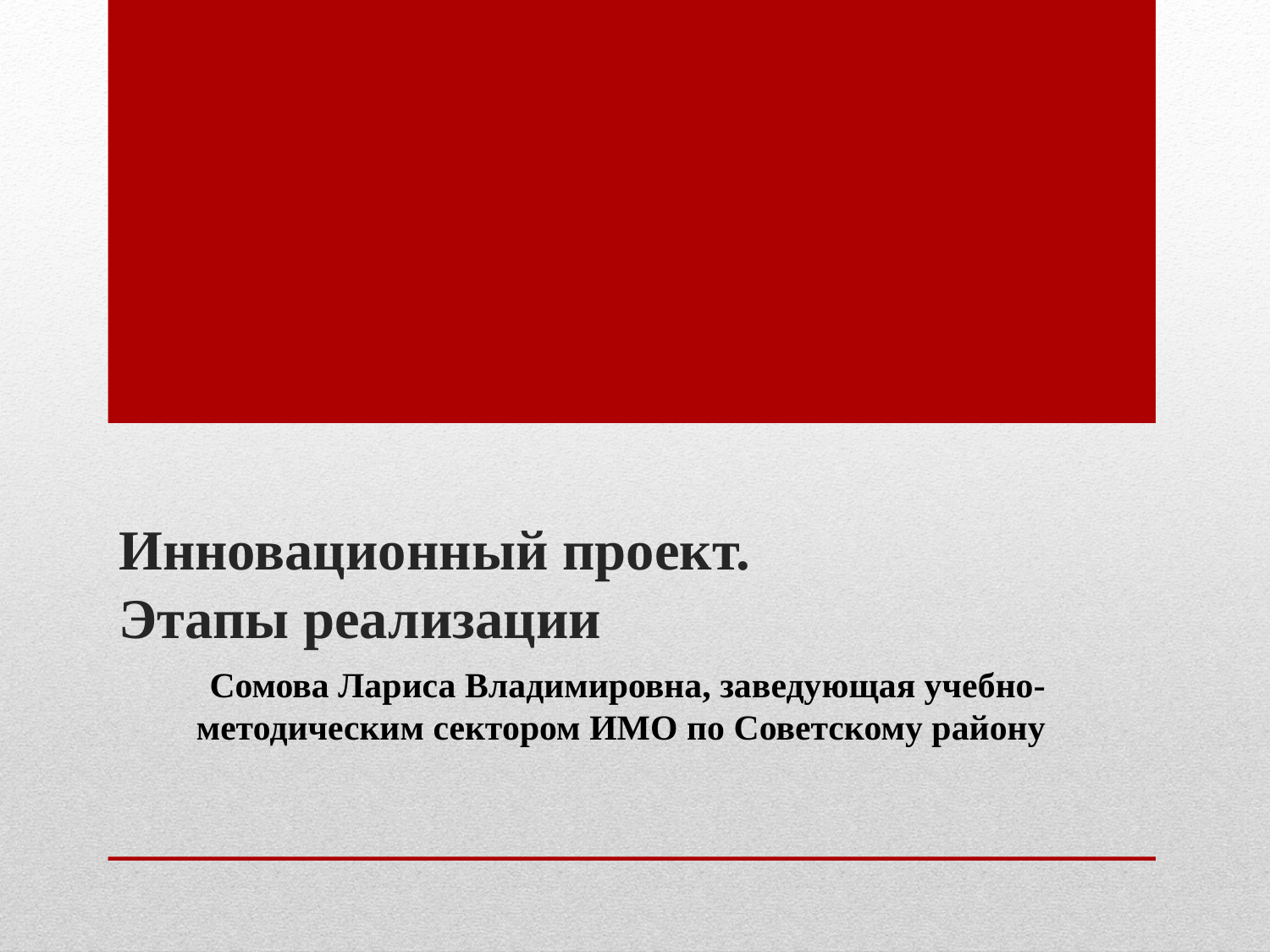

# Инновационный проект. Этапы реализации
Сомова Лариса Владимировна, заведующая учебно-методическим сектором ИМО по Советскому району